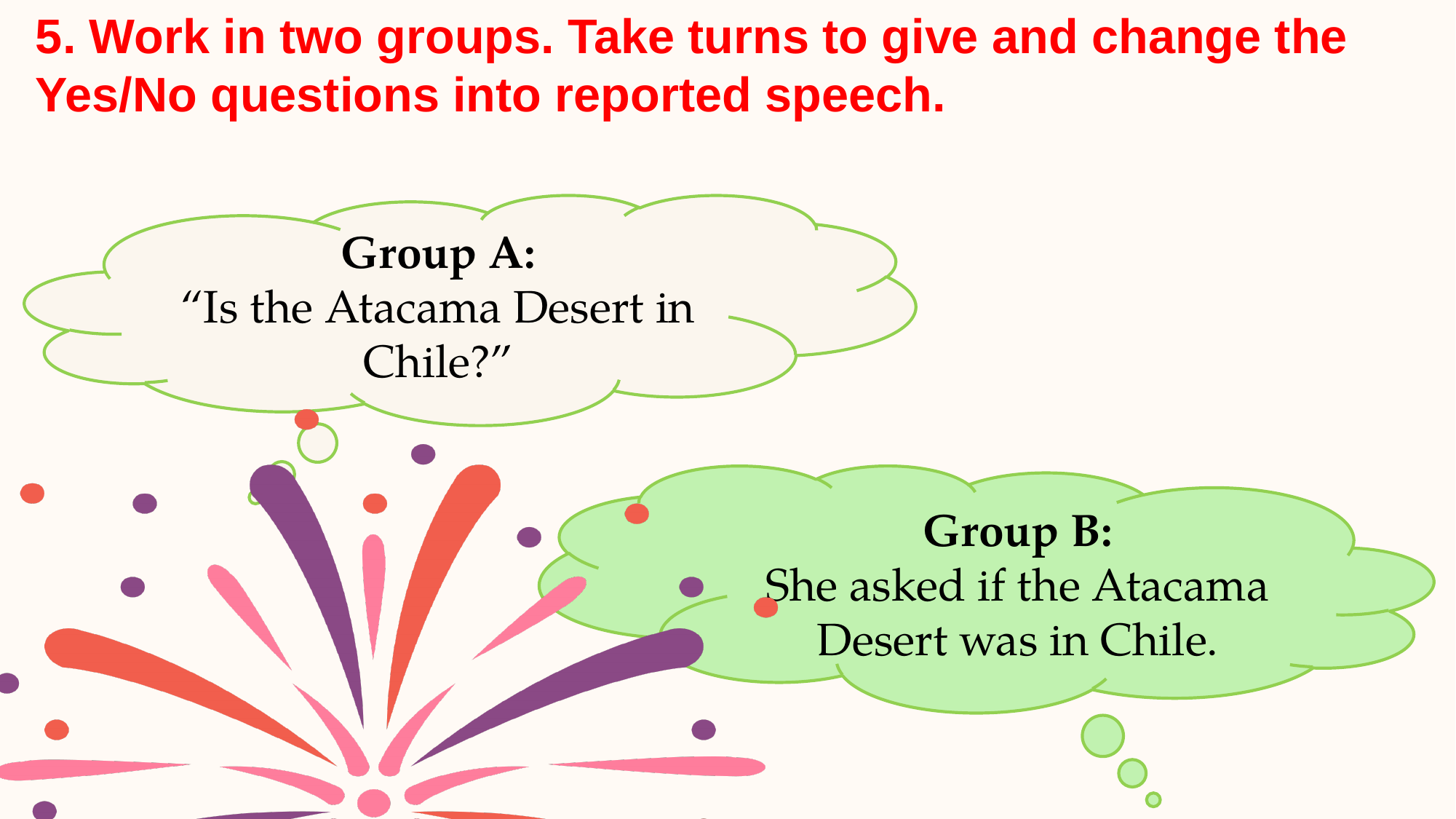

5. Work in two groups. Take turns to give and change the Yes/No questions into reported speech.
Group A:
“Is the Atacama Desert in Chile?”

Group B:
She asked if the Atacama Desert was in Chile.